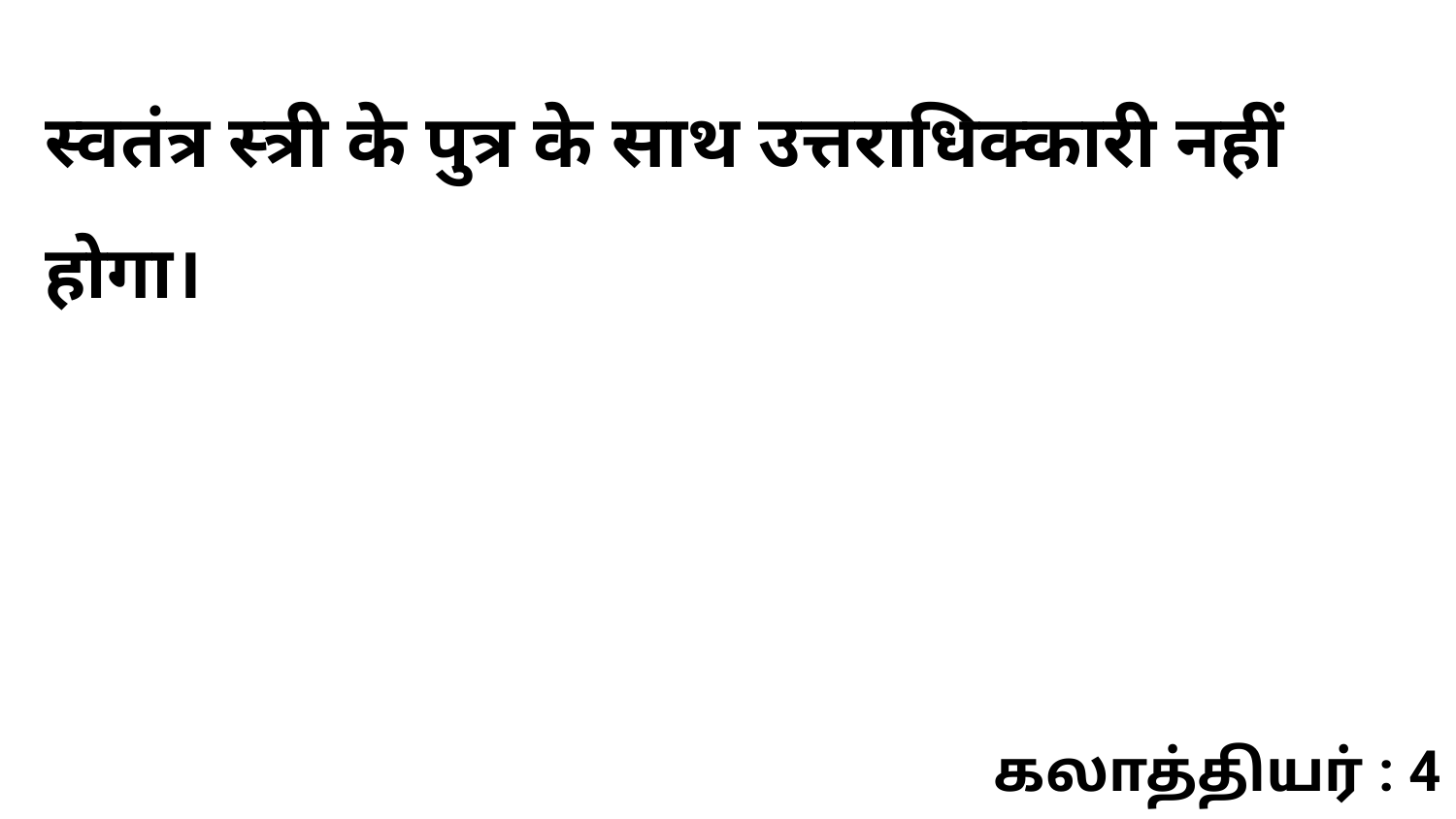

स्वतंत्र स्त्री के पुत्र के साथ उत्तराधिक्कारी नहीं होगा।
கலாத்தியர் : 4